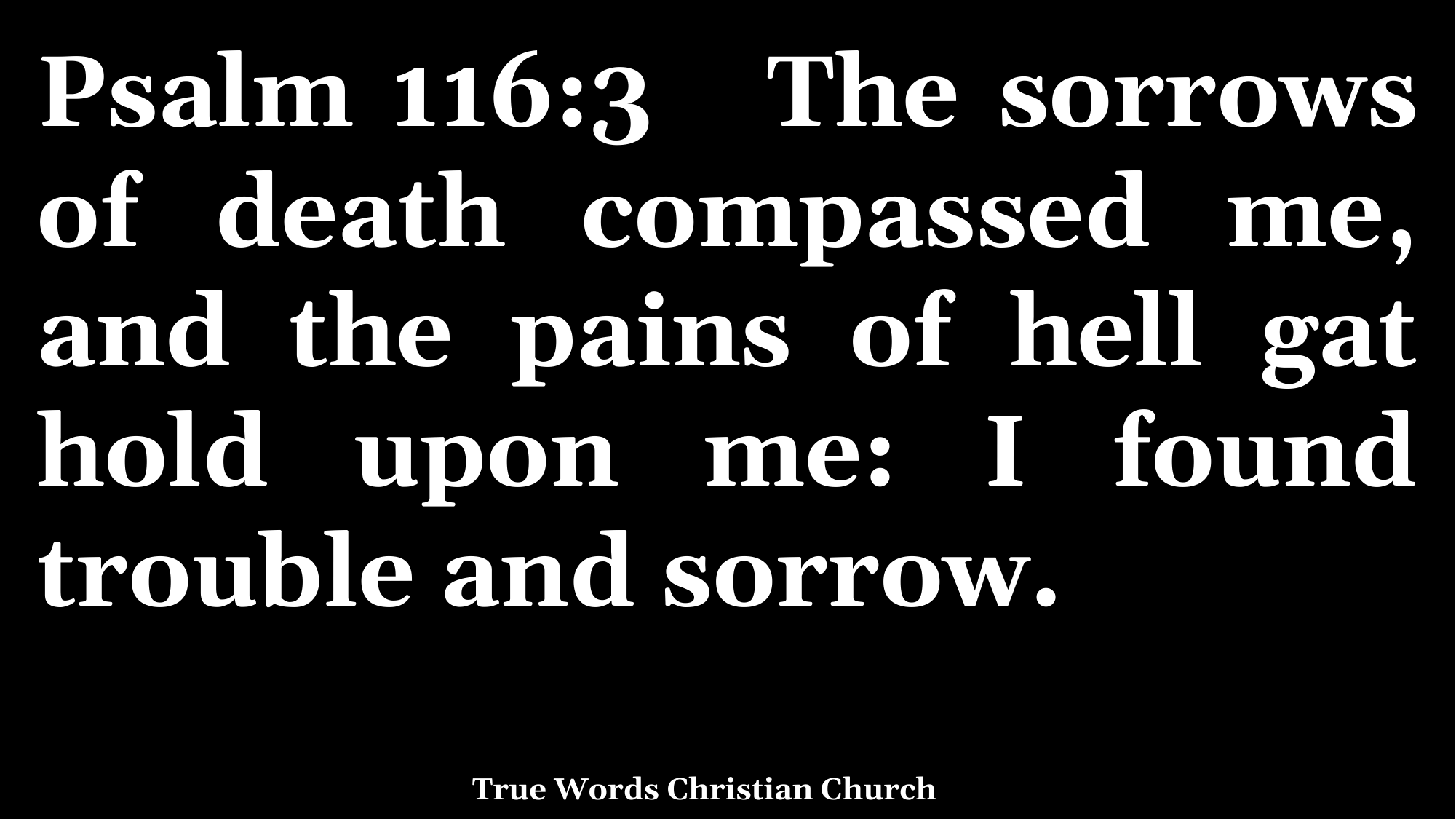

Psalm 116:3   The sorrows of death compassed me, and the pains of hell gat hold upon me: I found trouble and sorrow.
True Words Christian Church